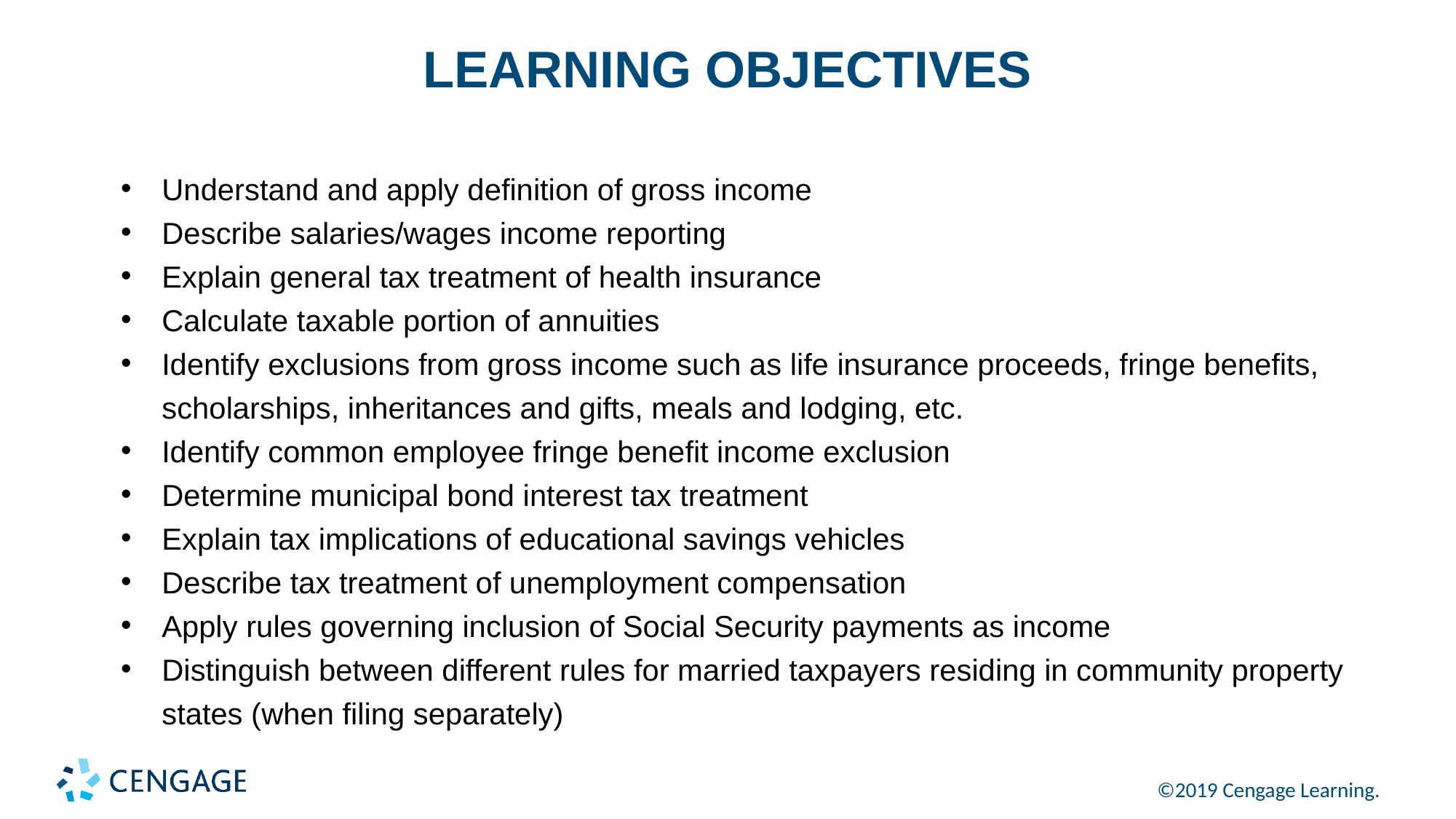

# LEARNING OBJECTIVES
Understand and apply definition of gross income
Describe salaries/wages income reporting
Explain general tax treatment of health insurance
Calculate taxable portion of annuities
Identify exclusions from gross income such as life insurance proceeds, fringe benefits, scholarships, inheritances and gifts, meals and lodging, etc.
Identify common employee fringe benefit income exclusion
Determine municipal bond interest tax treatment
Explain tax implications of educational savings vehicles
Describe tax treatment of unemployment compensation
Apply rules governing inclusion of Social Security payments as income
Distinguish between different rules for married taxpayers residing in community property states (when filing separately)